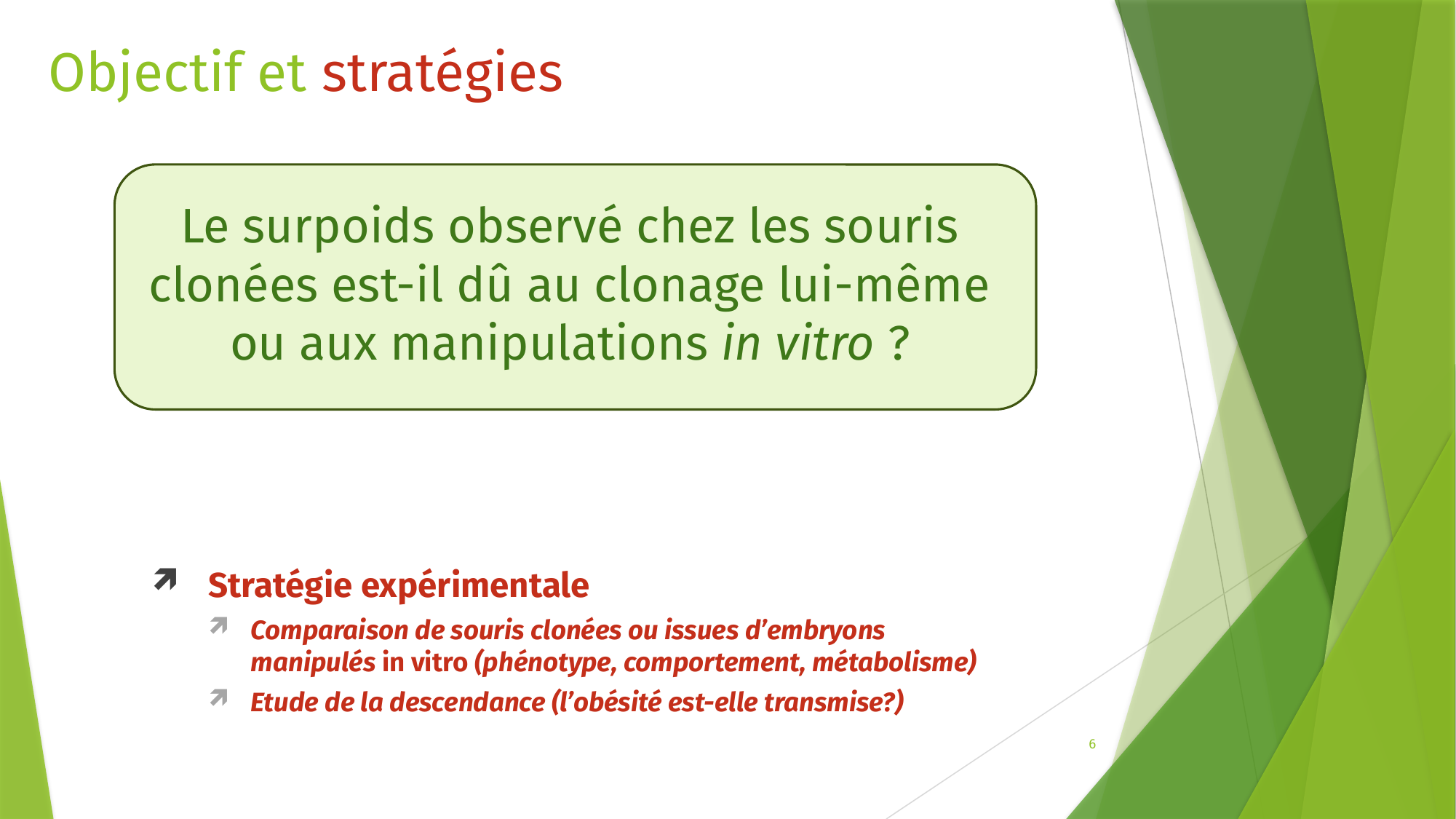

# Objectif et stratégies

Le surpoids observé chez les souris clonées est-il dû au clonage lui-même ou aux manipulations in vitro ?

Stratégie expérimentale
Comparaison de souris clonées ou issues d’embryons manipulés in vitro (phénotype, comportement, métabolisme)
Etude de la descendance (l’obésité est-elle transmise?)

6